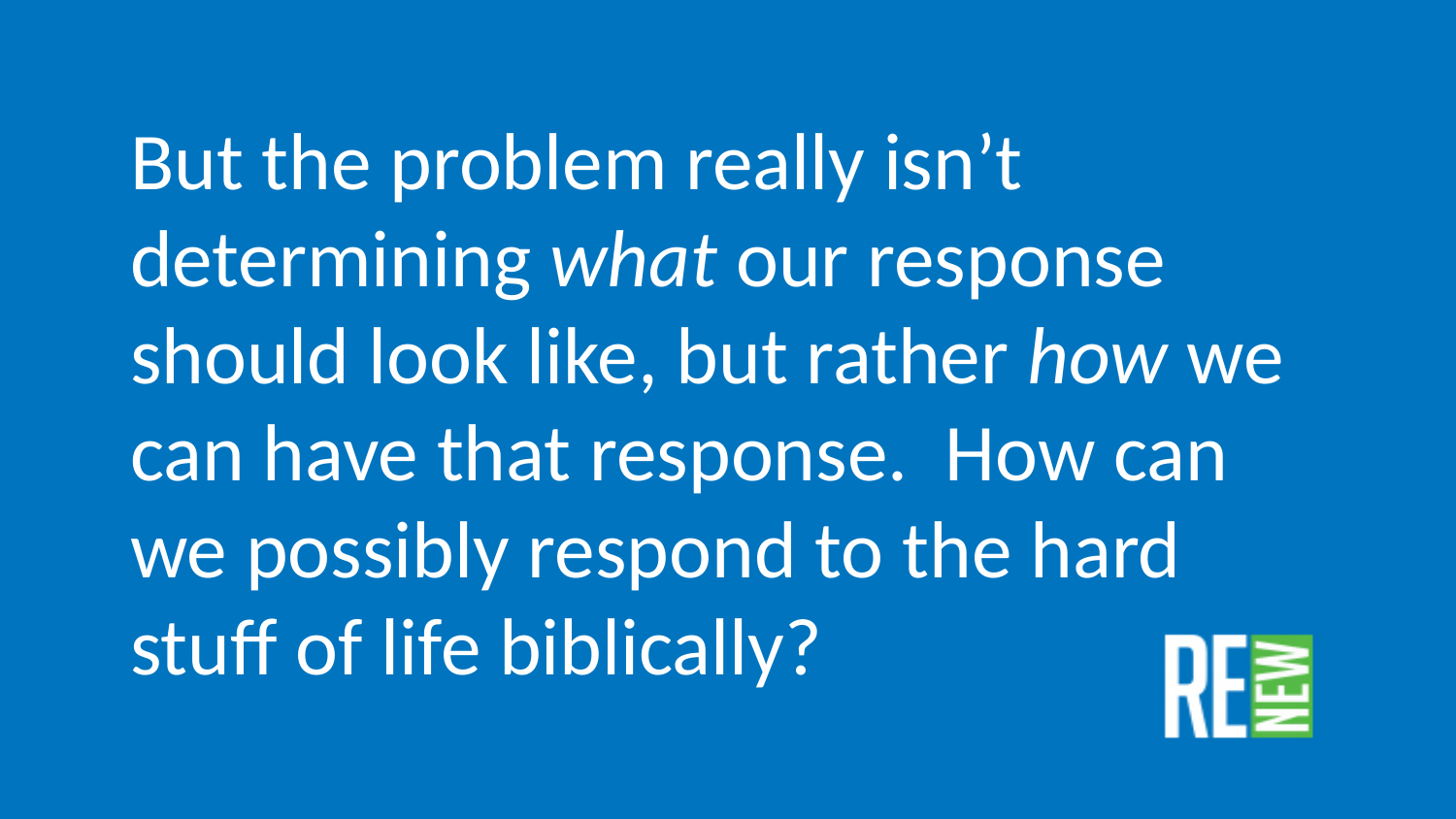

But the problem really isn’t determining what our response should look like, but rather how we can have that response.  How can we possibly respond to the hard stuff of life biblically?